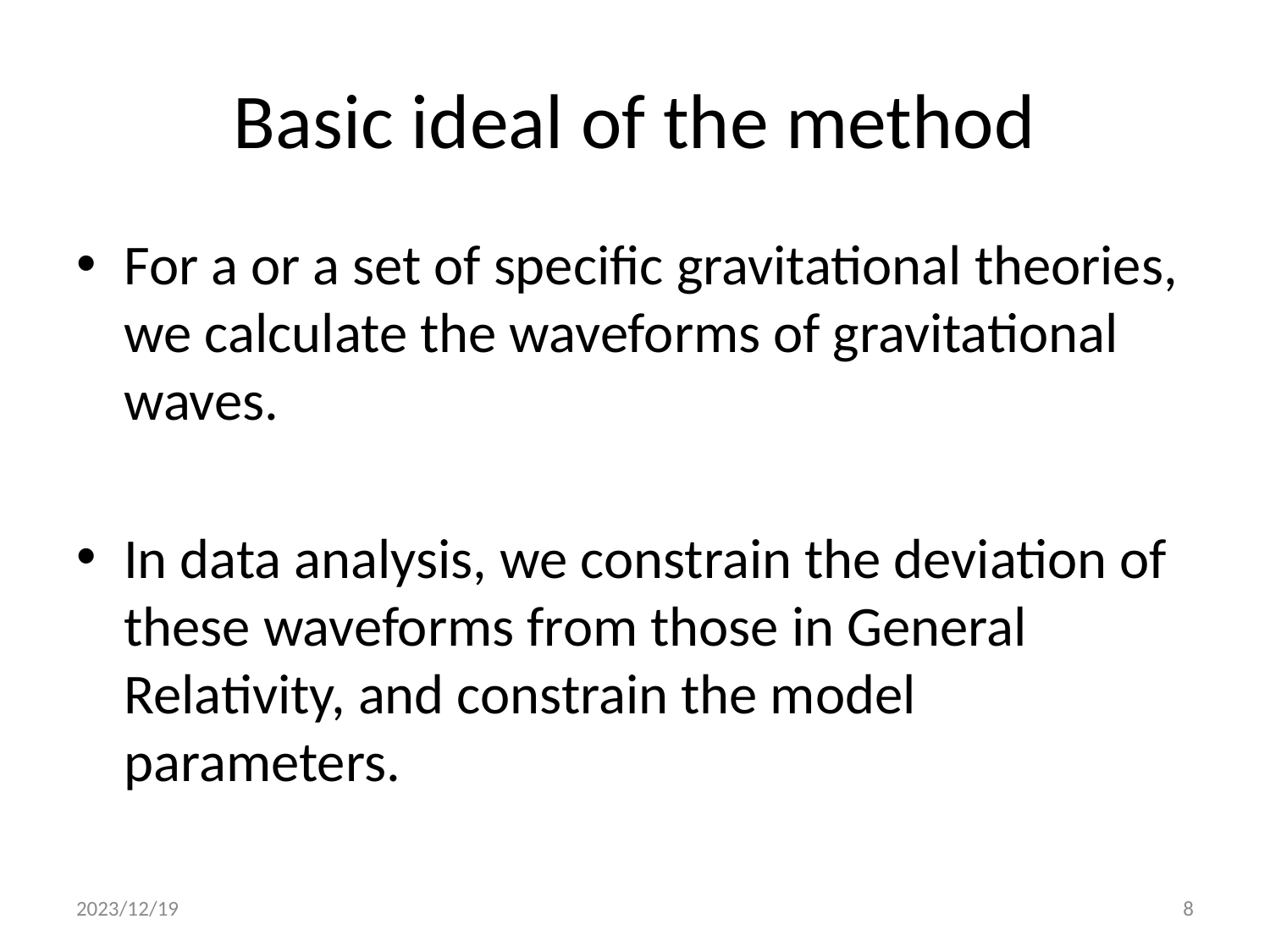

# Basic ideal of the method
For a or a set of specific gravitational theories, we calculate the waveforms of gravitational waves.

In data analysis, we constrain the deviation of these waveforms from those in General Relativity, and constrain the model parameters.
2023/12/19
8